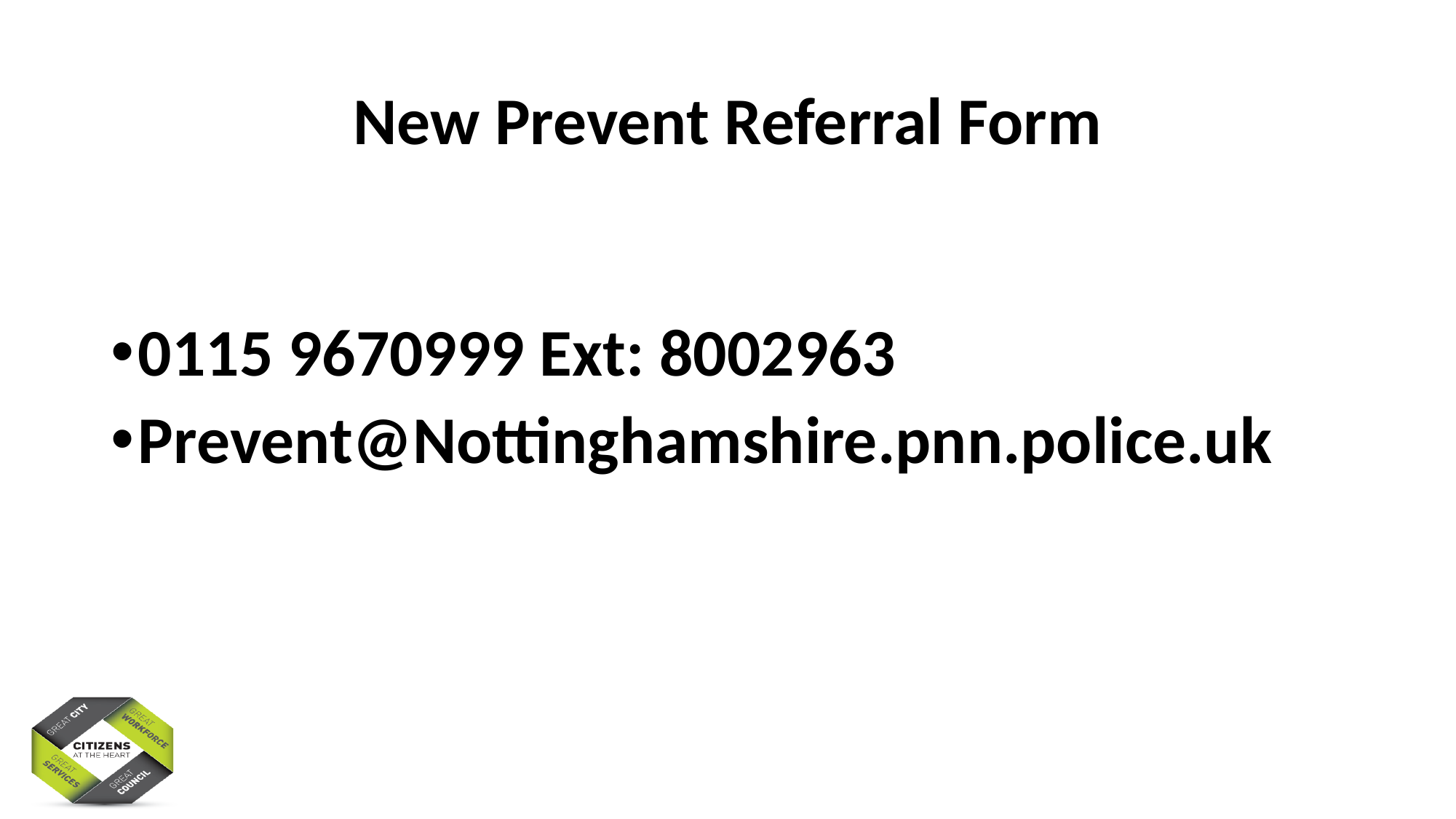

# New Prevent Referral Form

0115 9670999 Ext: 8002963
Prevent@Nottinghamshire.pnn.police.uk